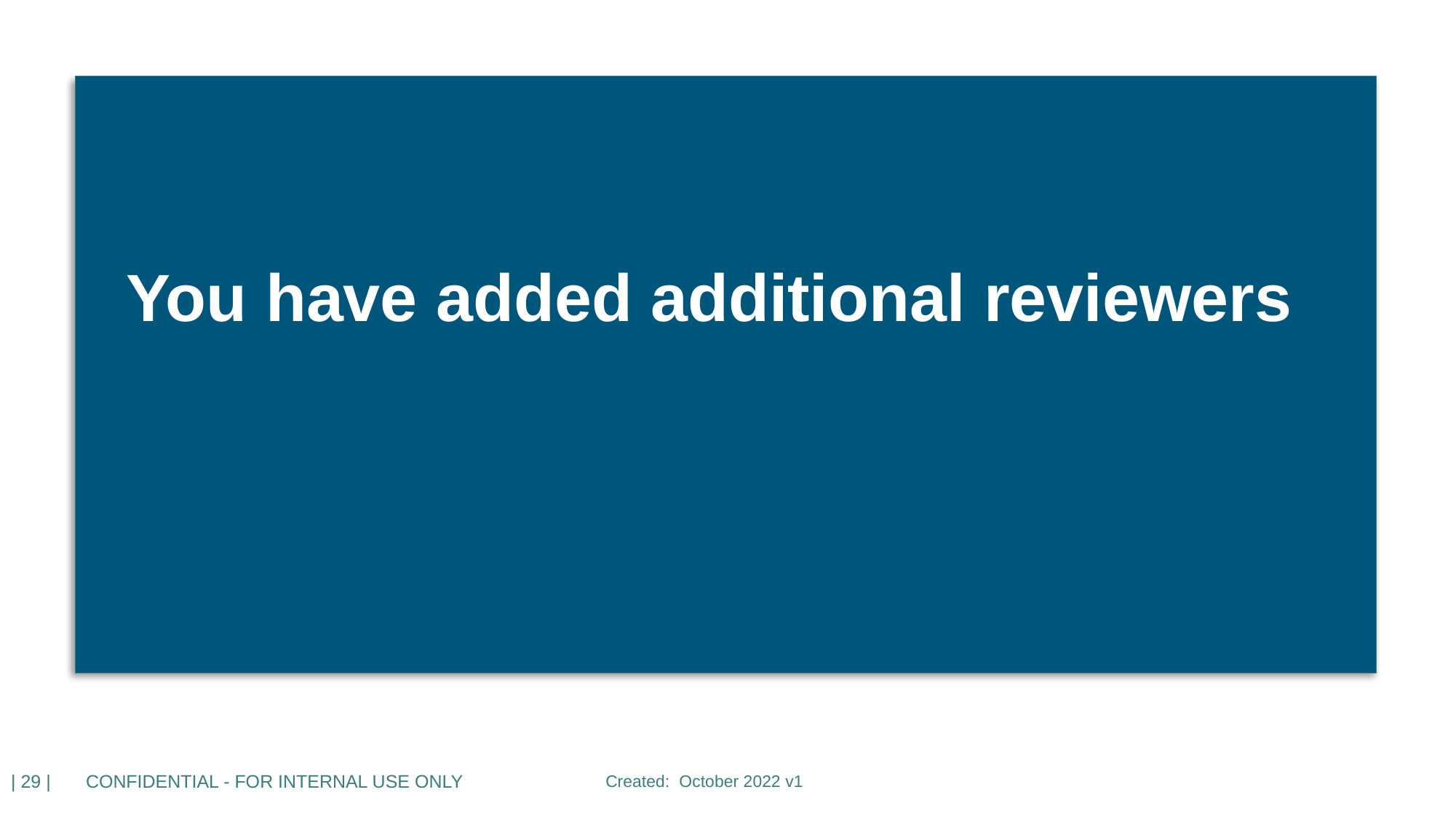

You have added additional reviewers
CONFIDENTIAL - FOR INTERNAL USE ONLY
| 29 |
Created:  October 2022 v1